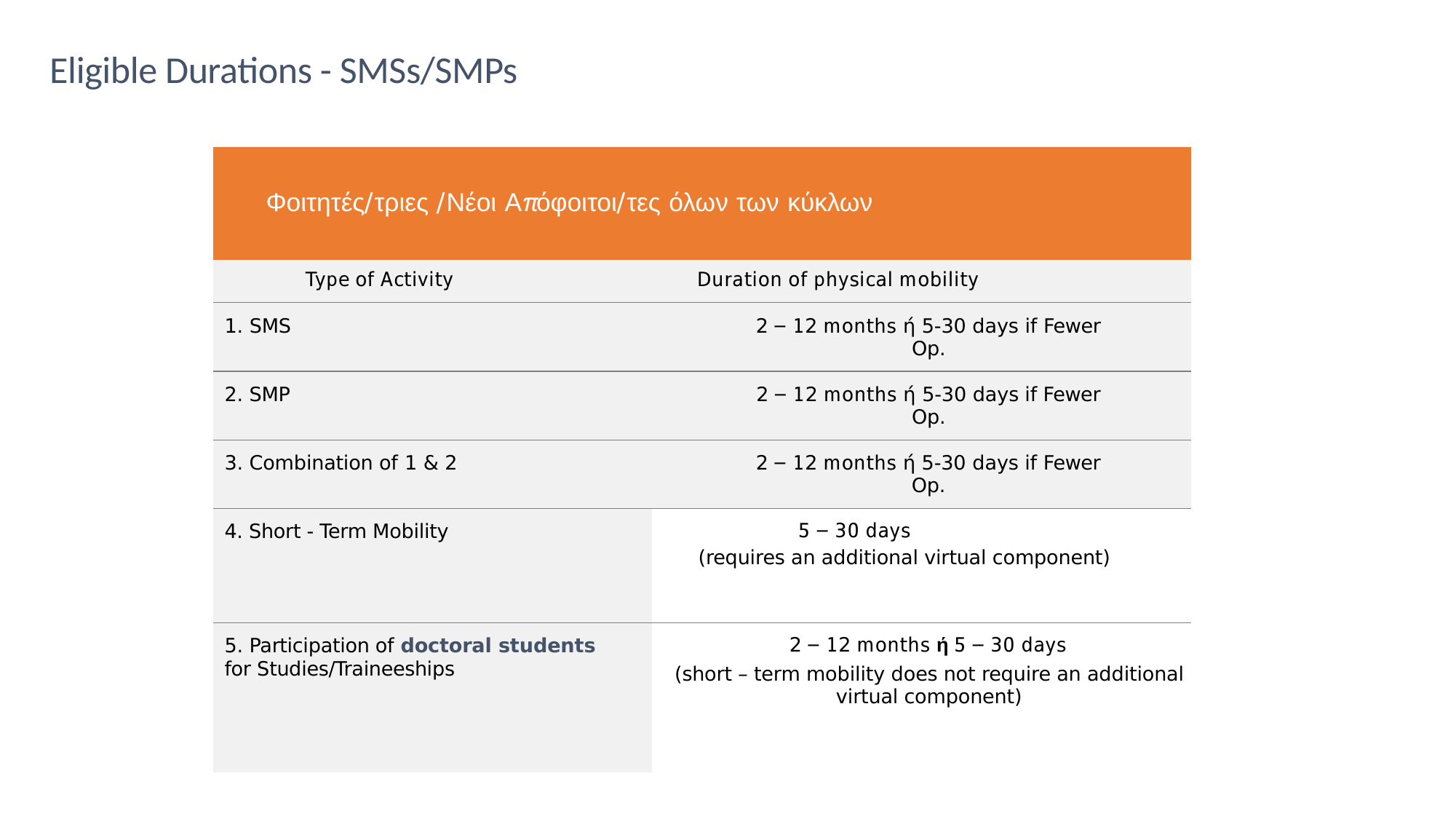

# Eligible Durations - SMSs/SMPs
| Φοιτητές/τριες /Νέοι Απόφοιτοι/τες όλων των κύκλων |  |
| --- | --- |
| Type of Activity | Duration of physical mobility |
| 1. SMS | 2 – 12 months ή 5-30 days if Fewer Op. |
| 2. SMP | 2 – 12 months ή 5-30 days if Fewer Op. |
| 3. Combination of 1 & 2 | 2 – 12 months ή 5-30 days if Fewer Op. |
| 4. Short - Term Mobility | 5 – 30 days (requires an additional virtual component) |
| 5. Participation of doctoral students for Studies/Traineeships | 2 – 12 months ή 5 – 30 days (short – term mobility does not require an additional virtual component) |